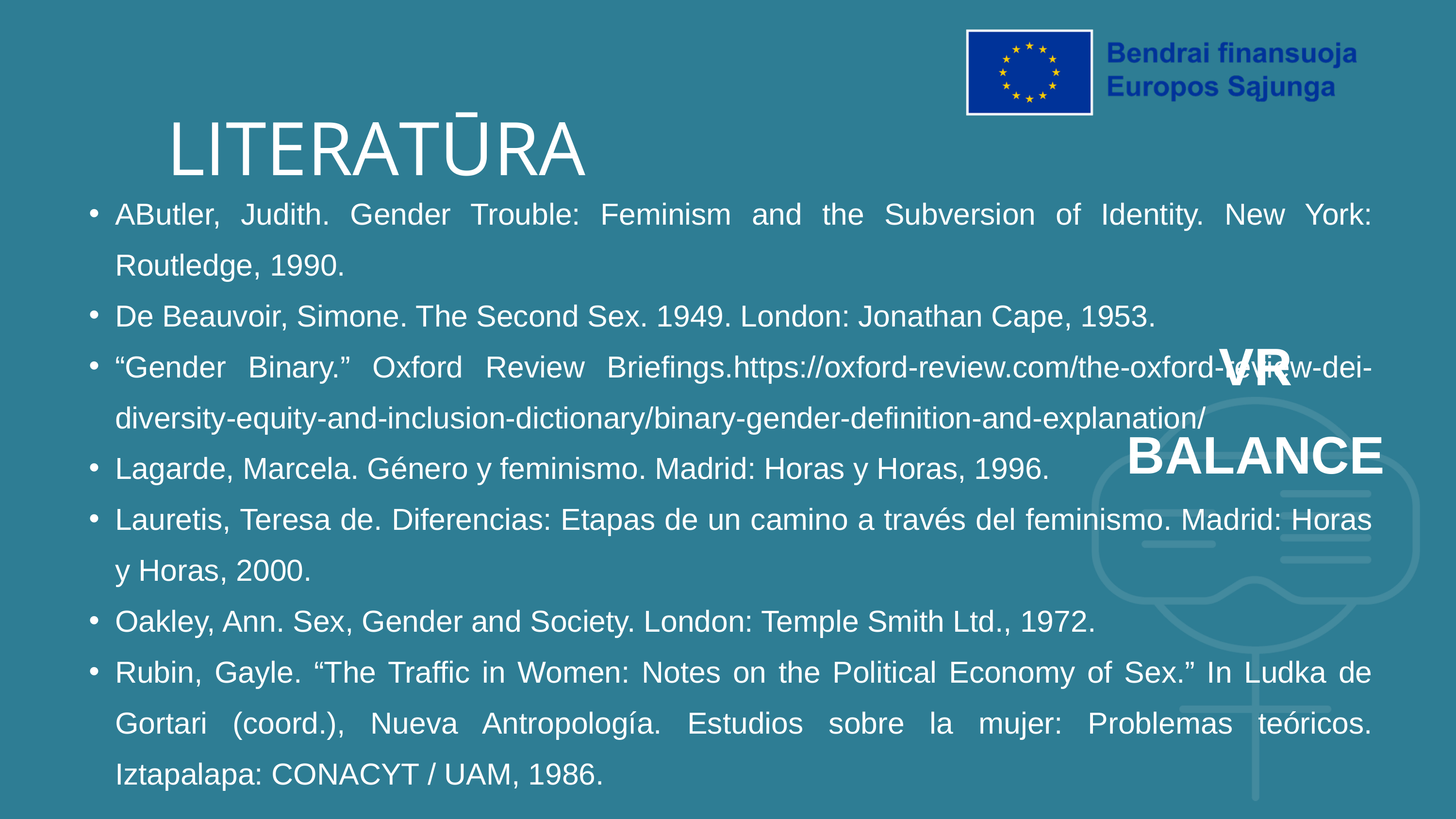

LITERATŪRA
AButler, Judith. Gender Trouble: Feminism and the Subversion of Identity. New York: Routledge, 1990.
De Beauvoir, Simone. The Second Sex. 1949. London: Jonathan Cape, 1953.
“Gender Binary.” Oxford Review Briefings.https://oxford-review.com/the-oxford-review-dei-diversity-equity-and-inclusion-dictionary/binary-gender-definition-and-explanation/
Lagarde, Marcela. Género y feminismo. Madrid: Horas y Horas, 1996.
Lauretis, Teresa de. Diferencias: Etapas de un camino a través del feminismo. Madrid: Horas y Horas, 2000.
Oakley, Ann. Sex, Gender and Society. London: Temple Smith Ltd., 1972.
Rubin, Gayle. “The Traffic in Women: Notes on the Political Economy of Sex.” In Ludka de Gortari (coord.), Nueva Antropología. Estudios sobre la mujer: Problemas teóricos. Iztapalapa: CONACYT / UAM, 1986.

VR BALANCE